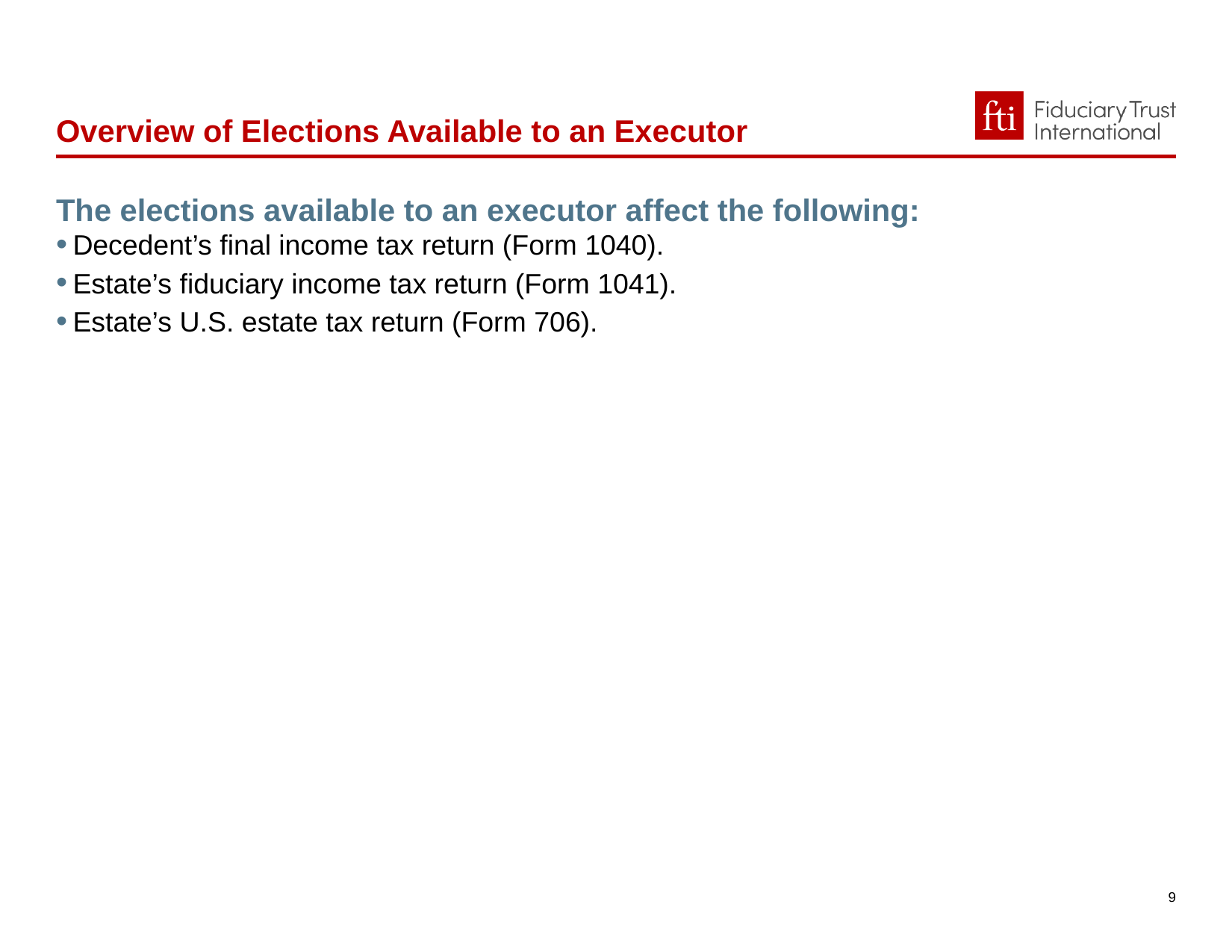

Overview of Elections Available to an Executor
The elections available to an executor affect the following:
Decedent’s final income tax return (Form 1040).
Estate’s fiduciary income tax return (Form 1041).
Estate’s U.S. estate tax return (Form 706).